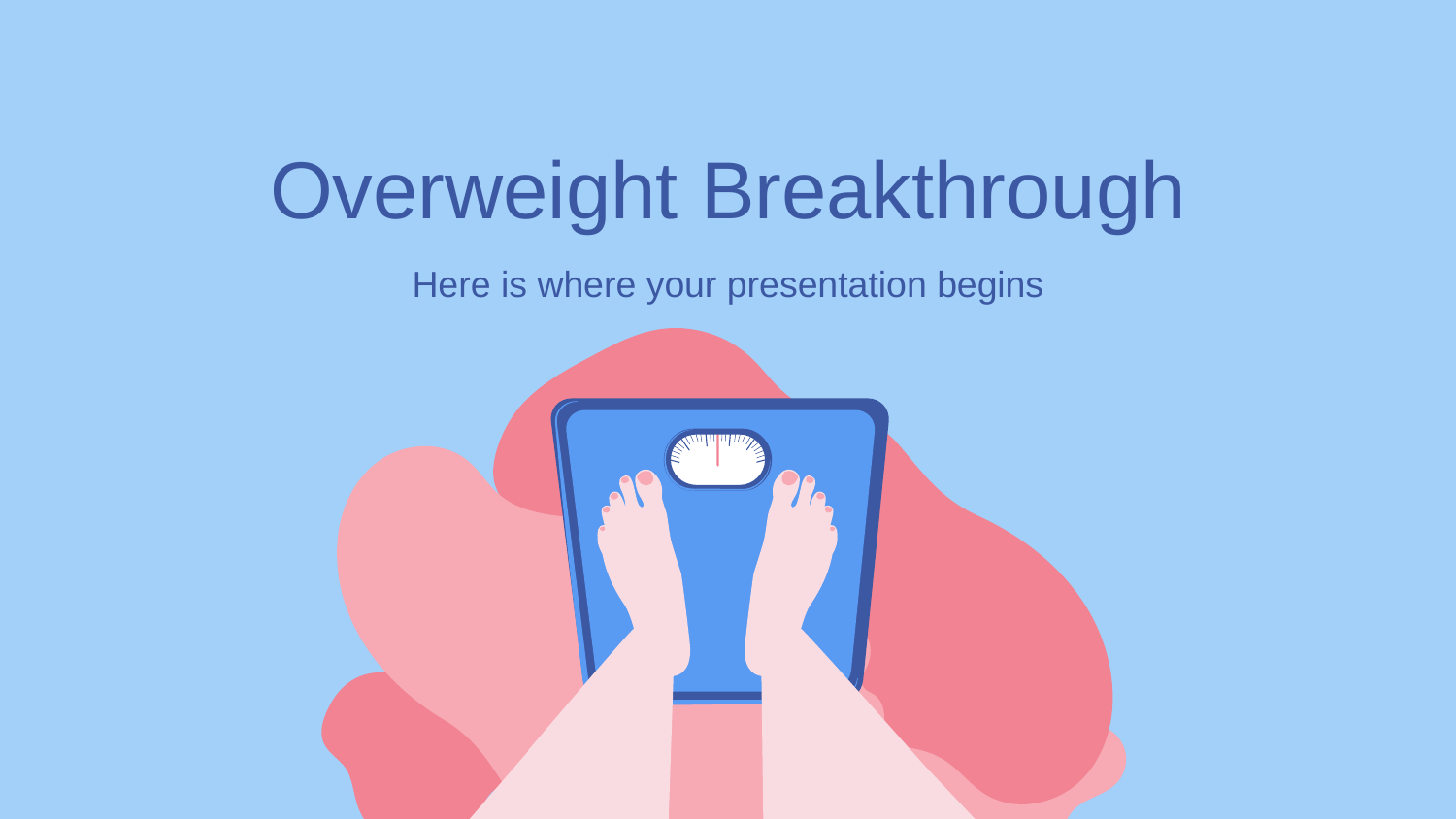

# Overweight Breakthrough
Here is where your presentation begins